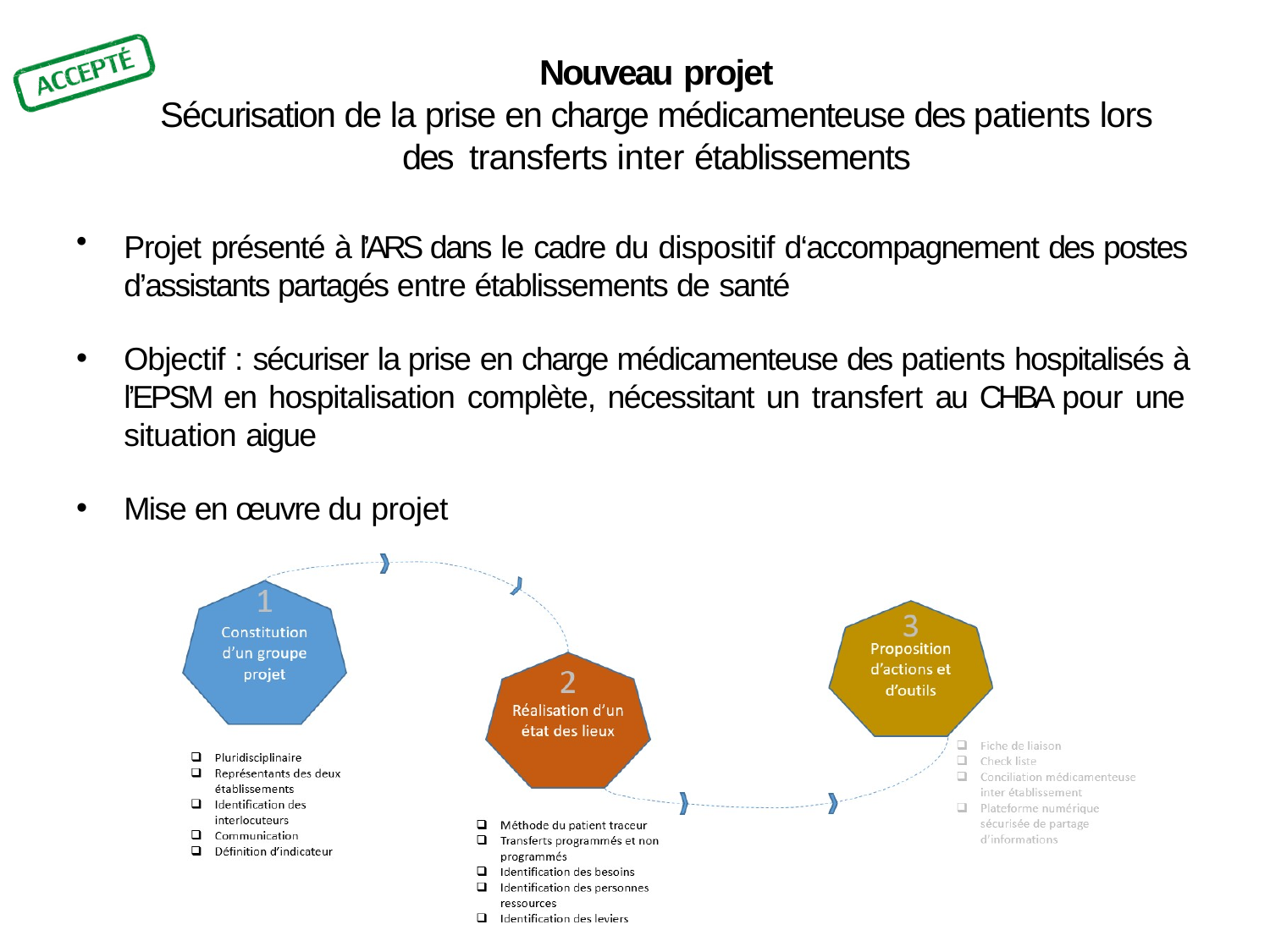

# Nouveau projet
Sécurisation de la prise en charge médicamenteuse des patients lors des  transferts inter établissements
Projet présenté à l’ARS dans le cadre du dispositif d‘accompagnement des postes  d’assistants partagés entre établissements de santé

Objectif : sécuriser la prise en charge médicamenteuse des patients hospitalisés à  l’EPSM en hospitalisation complète, nécessitant un transfert au CHBA pour une  situation aigue

Mise en œuvre du projet